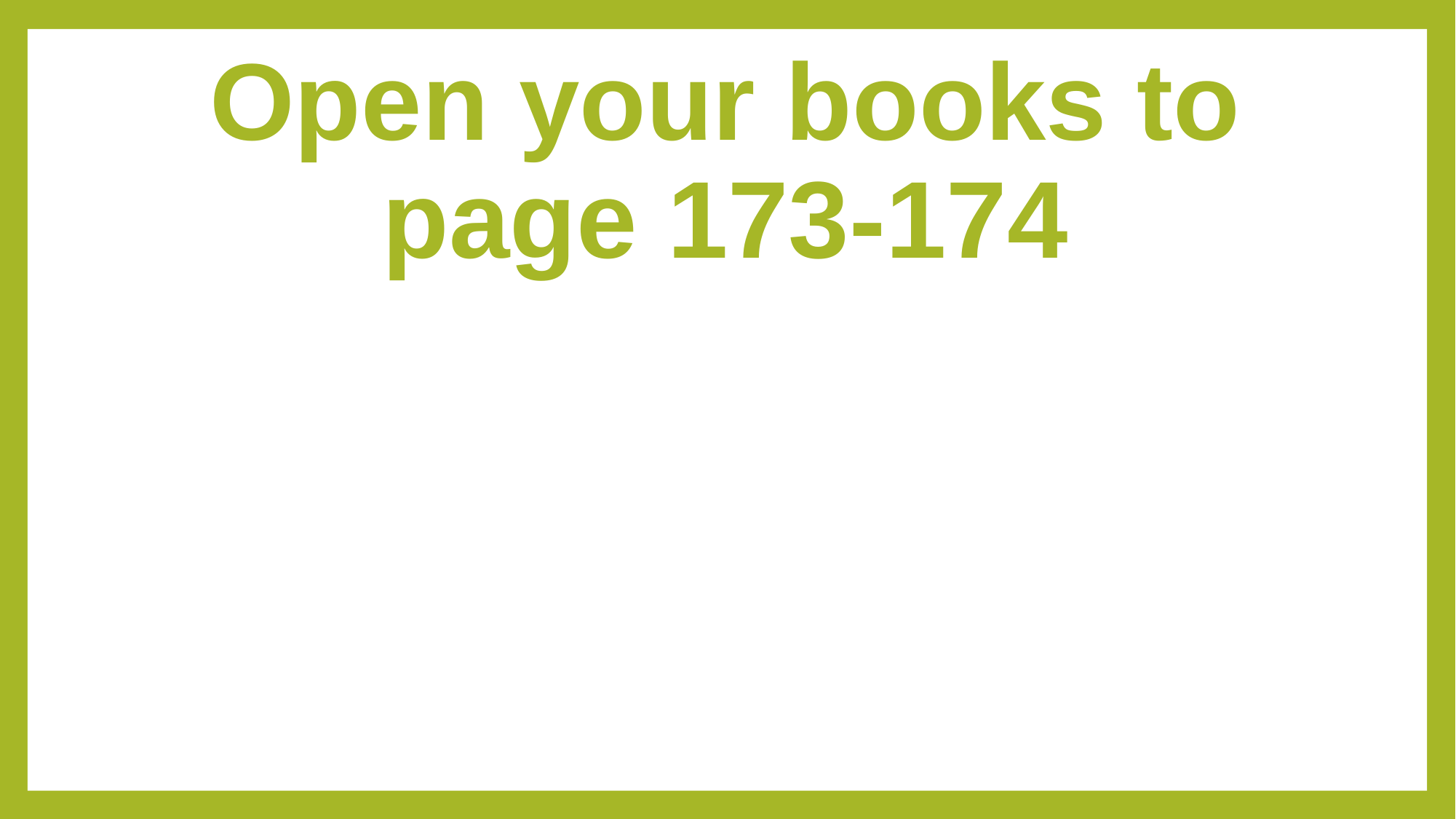

# Open your books to page 173-174